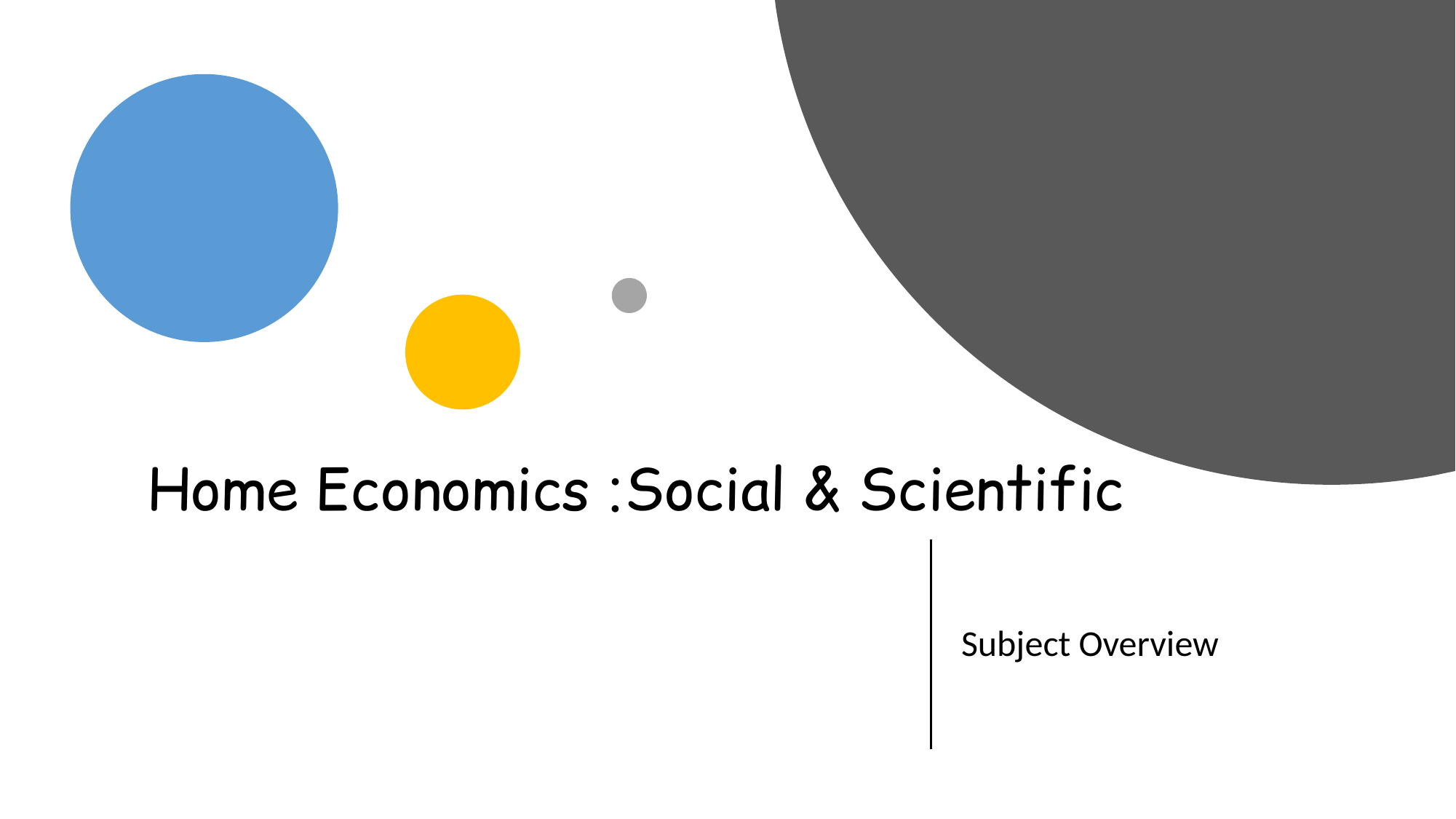

# Home Economics :Social & Scientific
Subject Overview